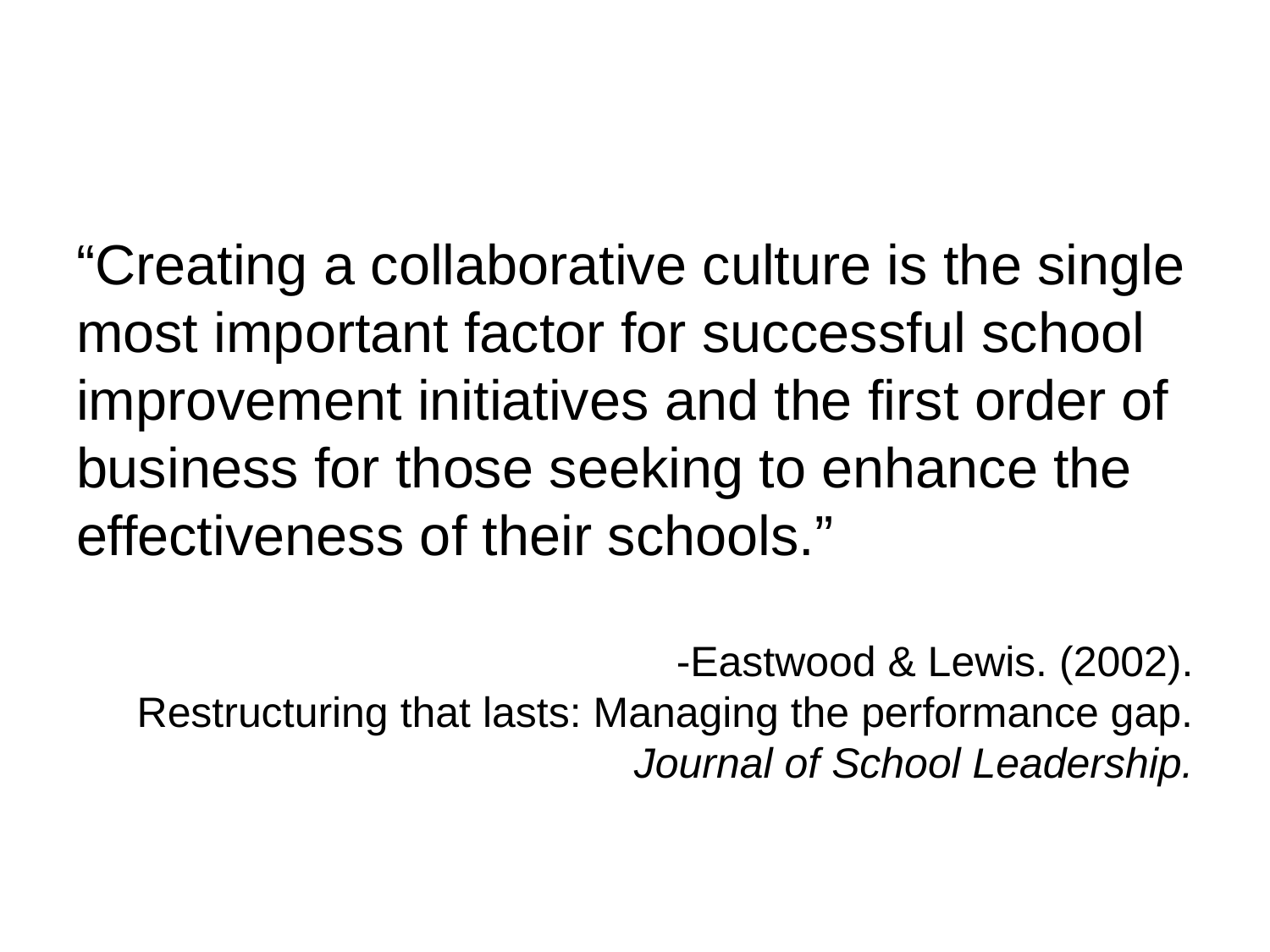

“Creating a collaborative culture is the single most important factor for successful school improvement initiatives and the first order of business for those seeking to enhance the effectiveness of their schools.”

-Eastwood & Lewis. (2002).
Restructuring that lasts: Managing the performance gap. Journal of School Leadership.